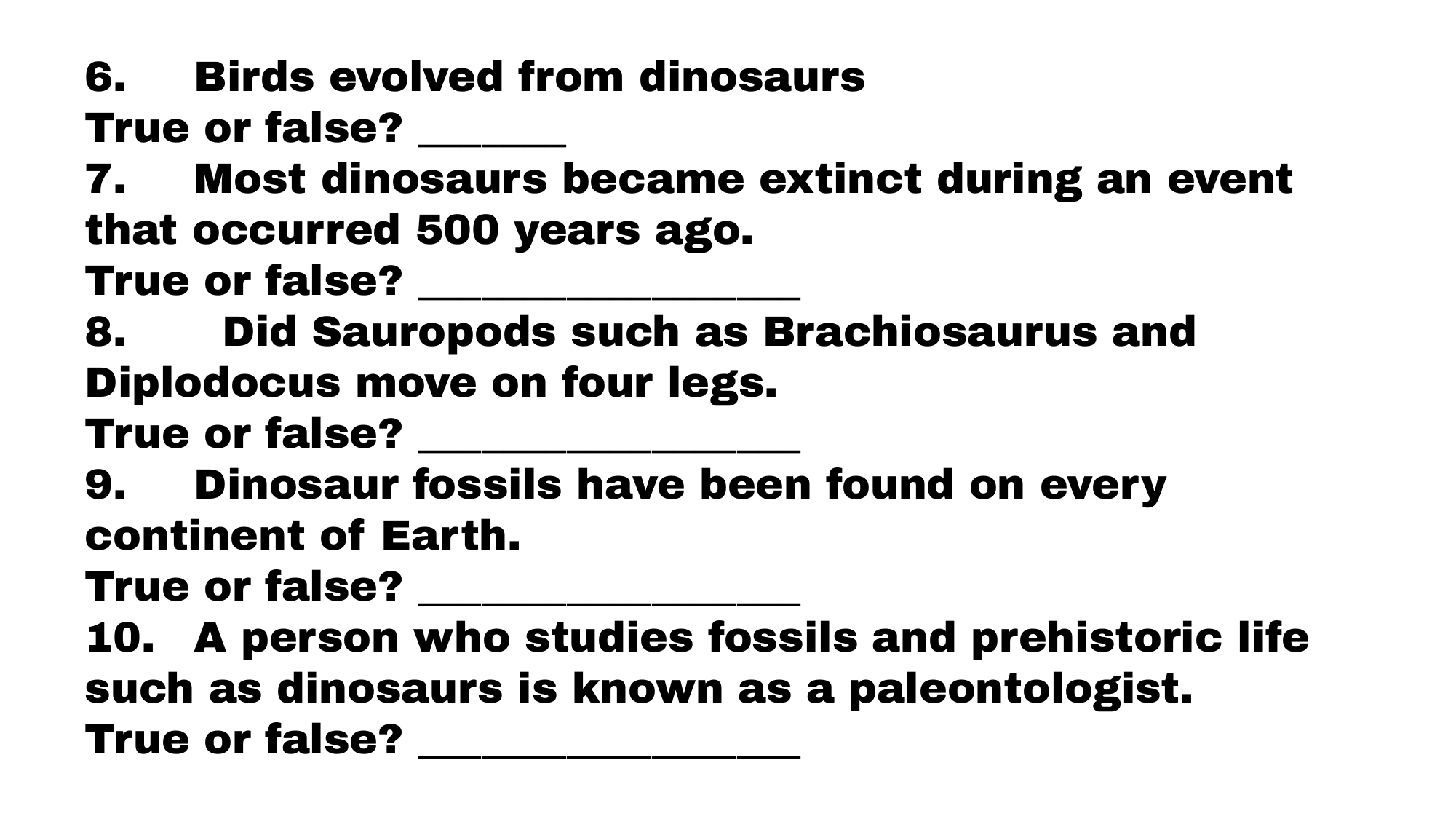

6.	Birds evolved from dinosaurs
True or false? _______
7.	Most dinosaurs became extinct during an event that occurred 500 years ago.
True or false? __________________
8.	  Did Sauropods such as Brachiosaurus and Diplodocus move on four legs.
True or false? __________________
9.	Dinosaur fossils have been found on every continent of Earth.
True or false? __________________
10.	A person who studies fossils and prehistoric life such as dinosaurs is known as a paleontologist.
True or false? __________________
#